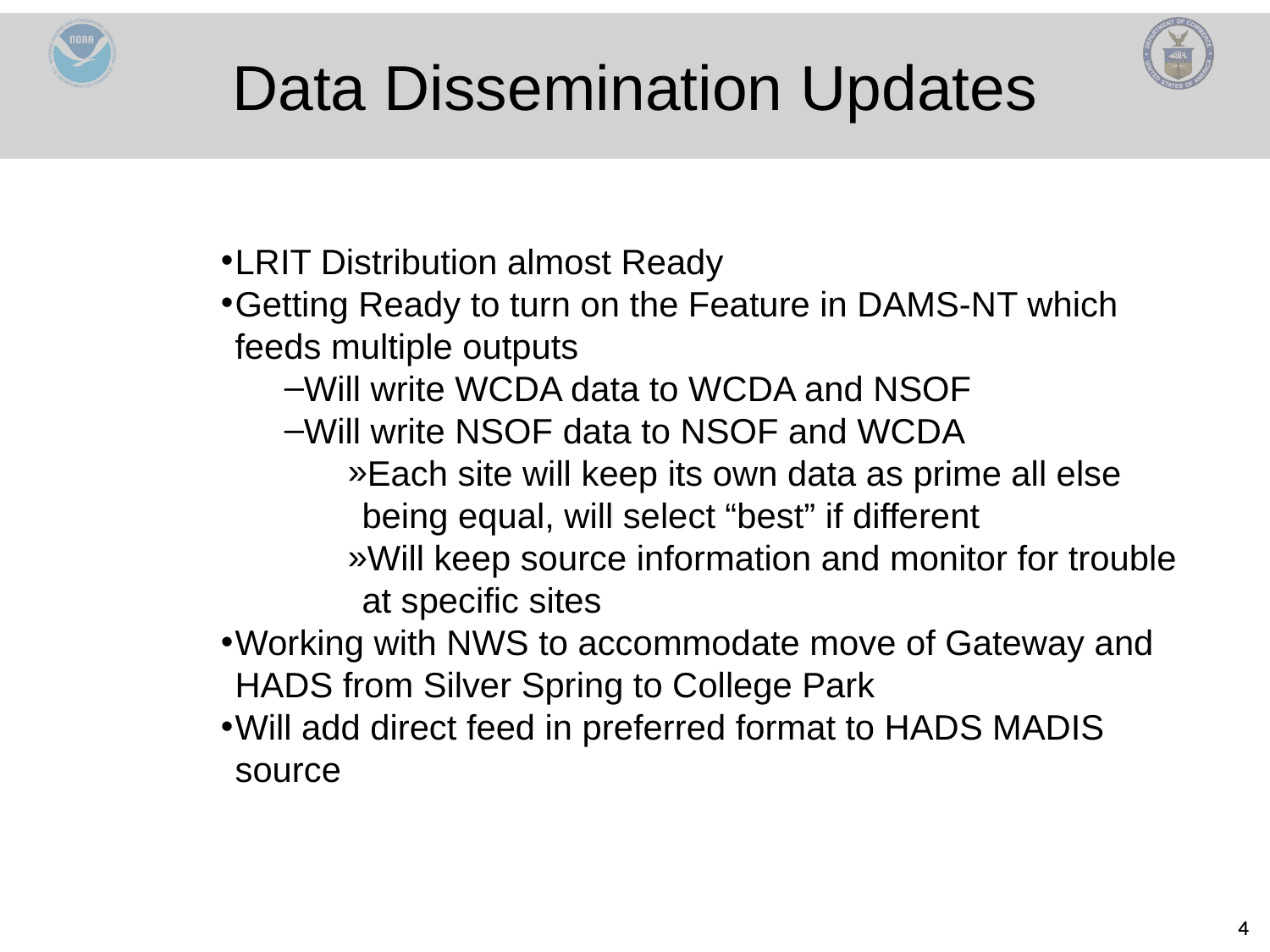

Data Dissemination Updates
LRIT Distribution almost Ready
Getting Ready to turn on the Feature in DAMS-NT which feeds multiple outputs
Will write WCDA data to WCDA and NSOF
Will write NSOF data to NSOF and WCDA
Each site will keep its own data as prime all else being equal, will select “best” if different
Will keep source information and monitor for trouble at specific sites
Working with NWS to accommodate move of Gateway and HADS from Silver Spring to College Park
Will add direct feed in preferred format to HADS MADIS source
4